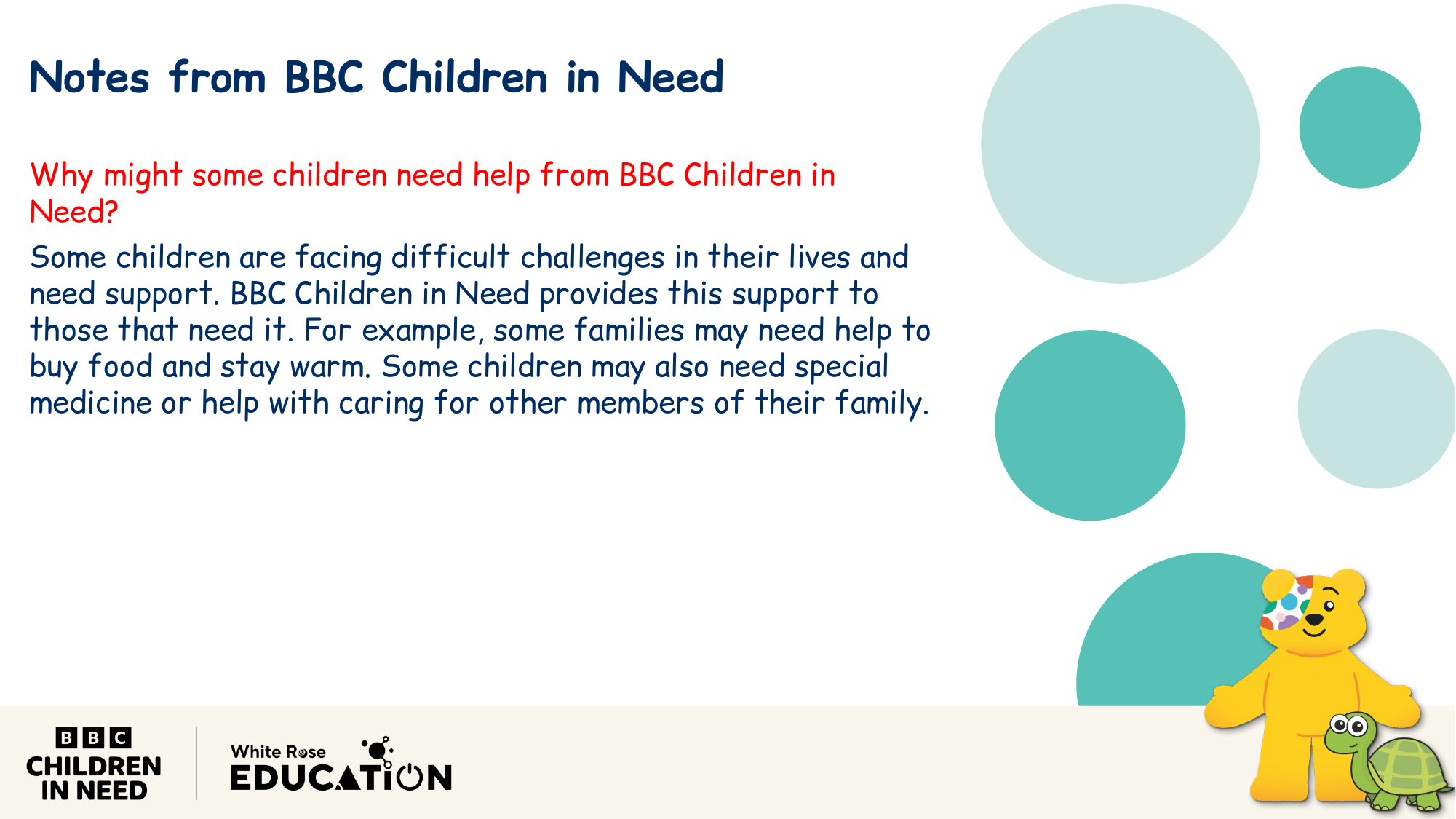

Notes from BBC Children in Need

Why might some children need help from BBC Children in Need?
Some children are facing difficult challenges in their lives and need support. BBC Children in Need provides this support to those that need it. For example, some families may need help to buy food and stay warm. Some children may also need special medicine or help with caring for other members of their family.